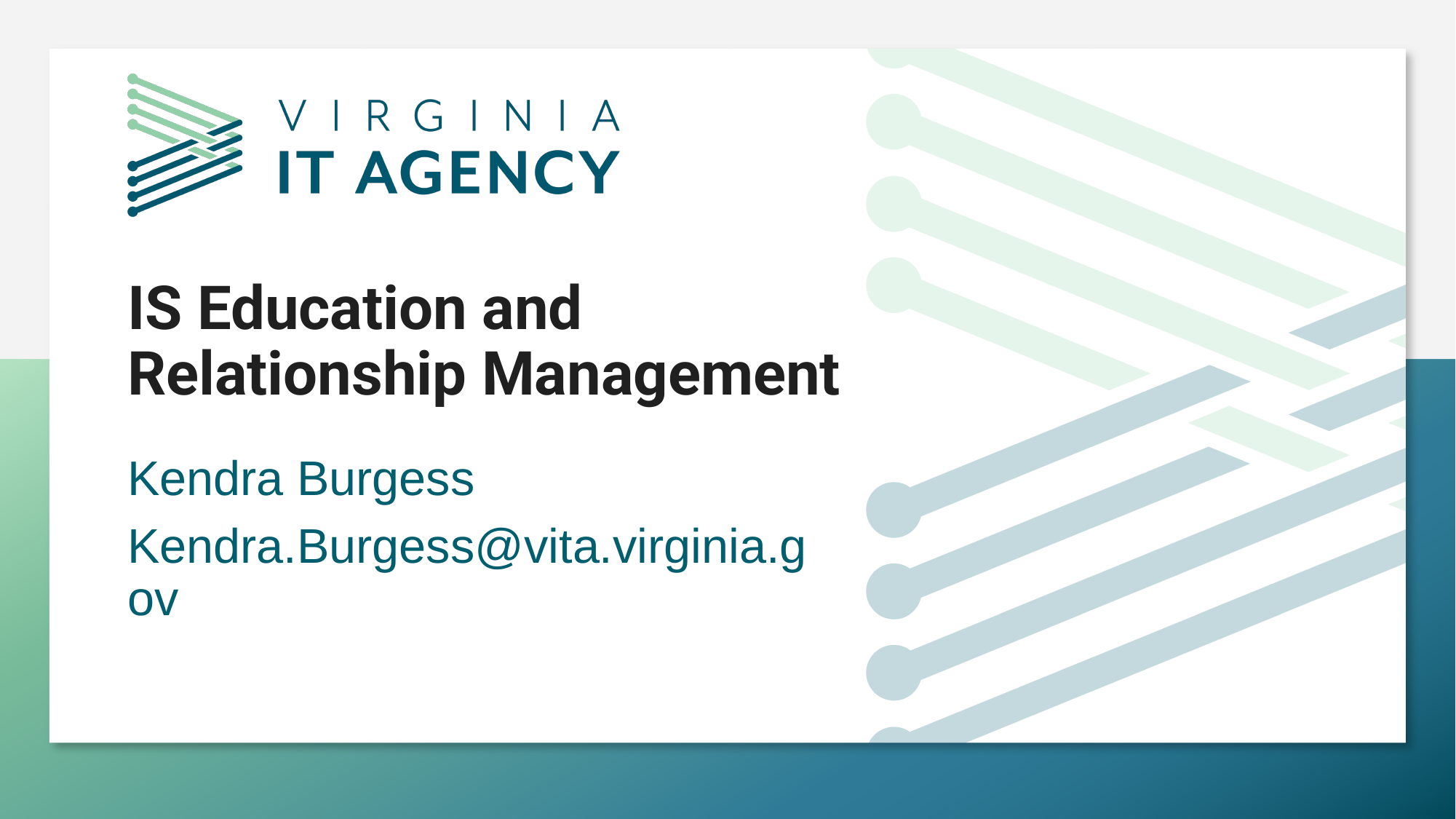

# IS Education and Relationship Management
Kendra Burgess
Kendra.Burgess@vita.virginia.gov